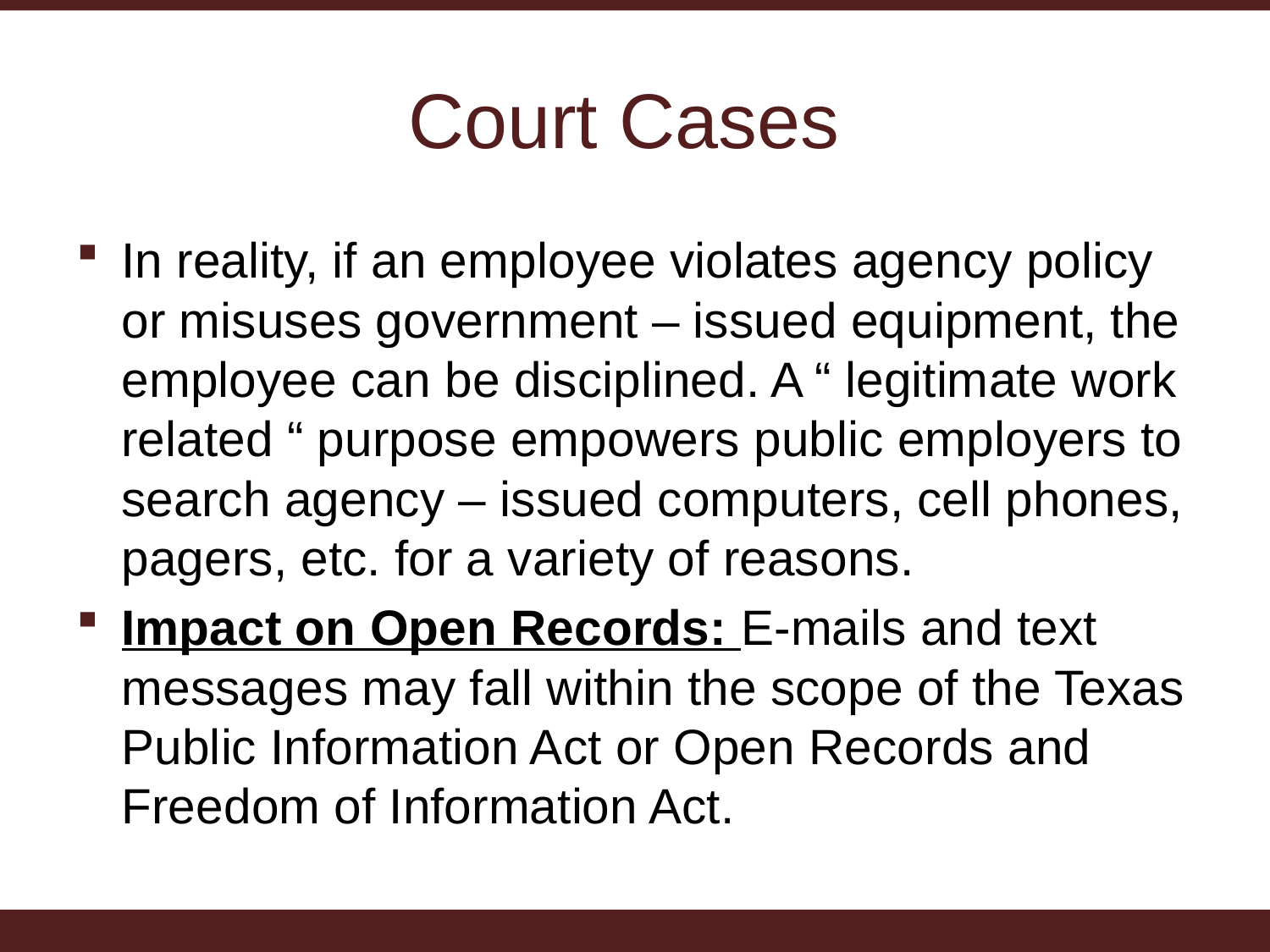

# Court Cases
In reality, if an employee violates agency policy or misuses government – issued equipment, the employee can be disciplined. A “ legitimate work related “ purpose empowers public employers to search agency – issued computers, cell phones, pagers, etc. for a variety of reasons.
Impact on Open Records: E-mails and text messages may fall within the scope of the Texas Public Information Act or Open Records and Freedom of Information Act.